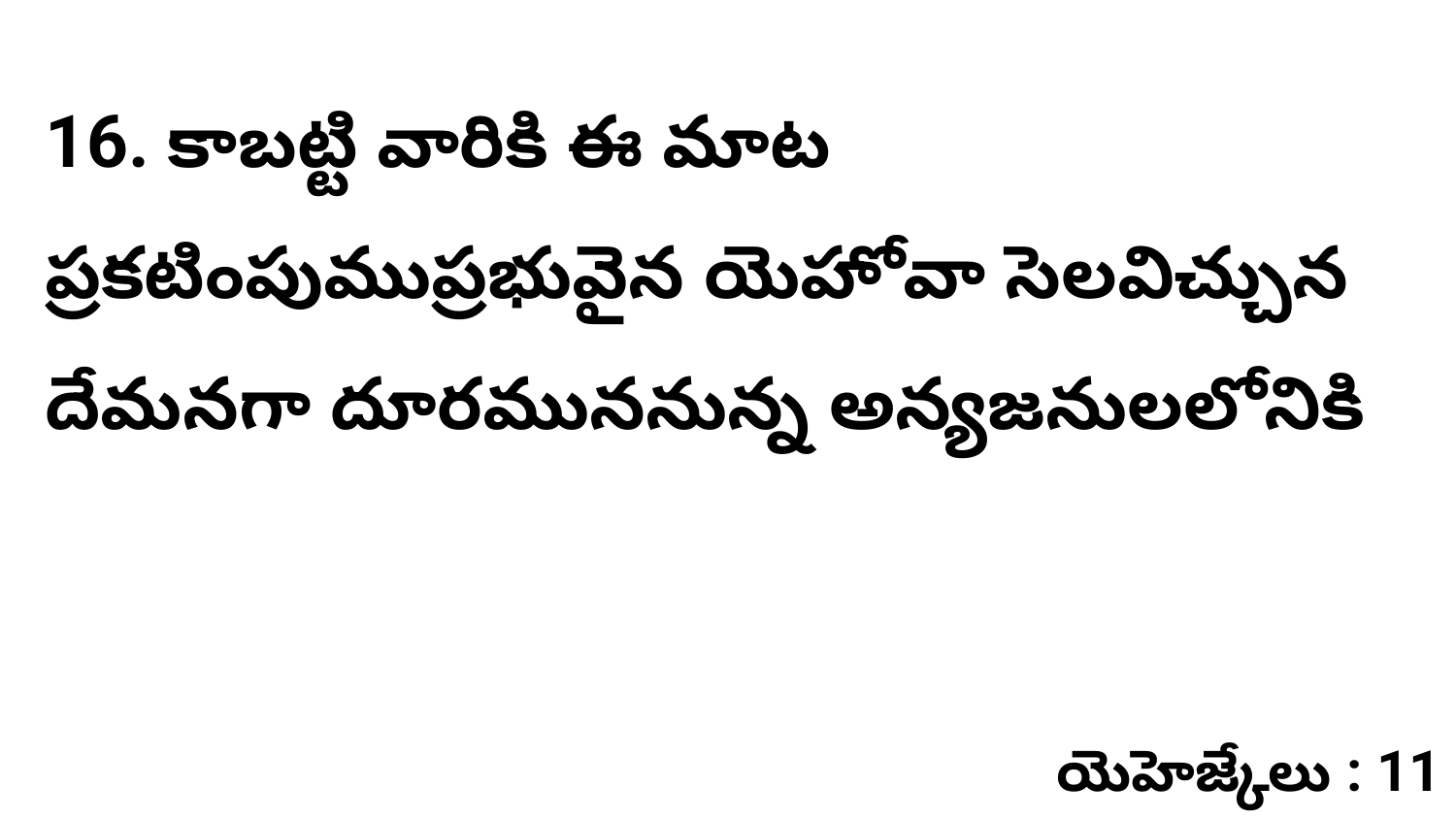

16. కాబట్టి వారికి ఈ మాట ప్రకటింపుముప్రభువైన యెహోవా సెలవిచ్చున దేమనగా దూరముననున్న అన్యజనులలోనికి
యెహెజ్కేలు : 11